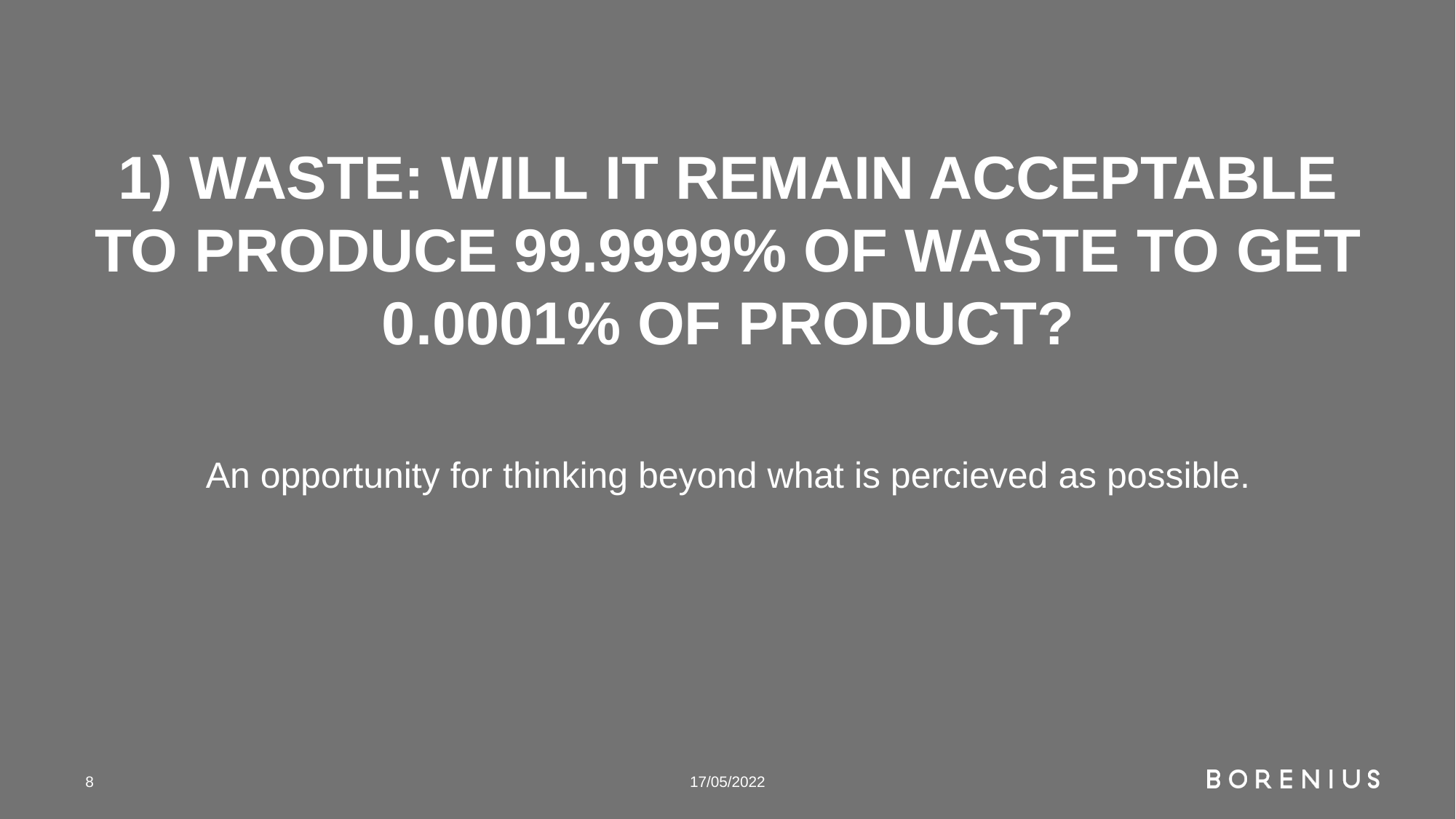

# 1) WASTE: Will it remain acceptable to produce 99.9999% of waste to get 0.0001% of product?
An opportunity for thinking beyond what is percieved as possible.
8

17/05/2022